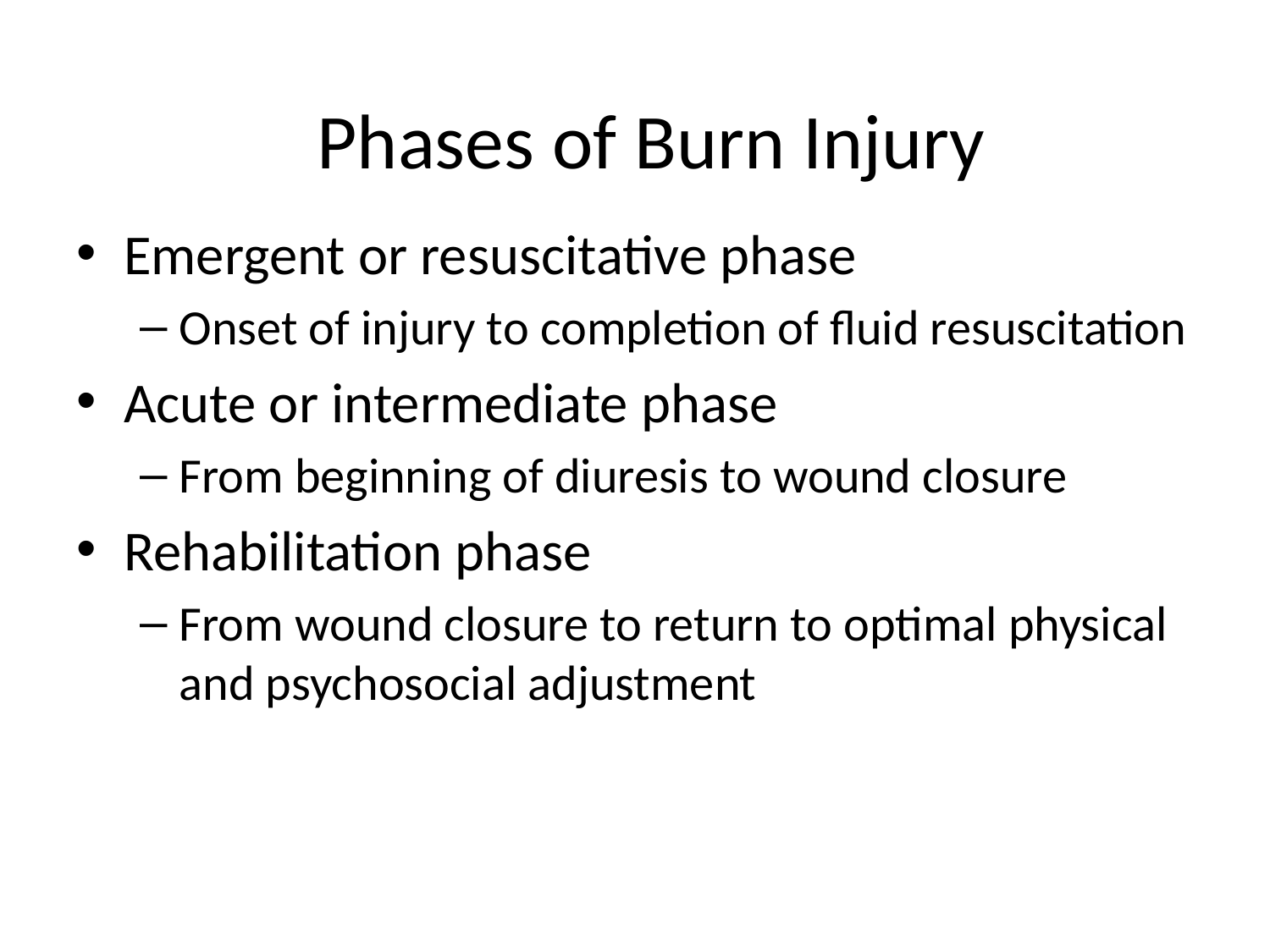

# Phases of Burn Injury
Emergent or resuscitative phase
Onset of injury to completion of fluid resuscitation
Acute or intermediate phase
From beginning of diuresis to wound closure
Rehabilitation phase
From wound closure to return to optimal physical and psychosocial adjustment